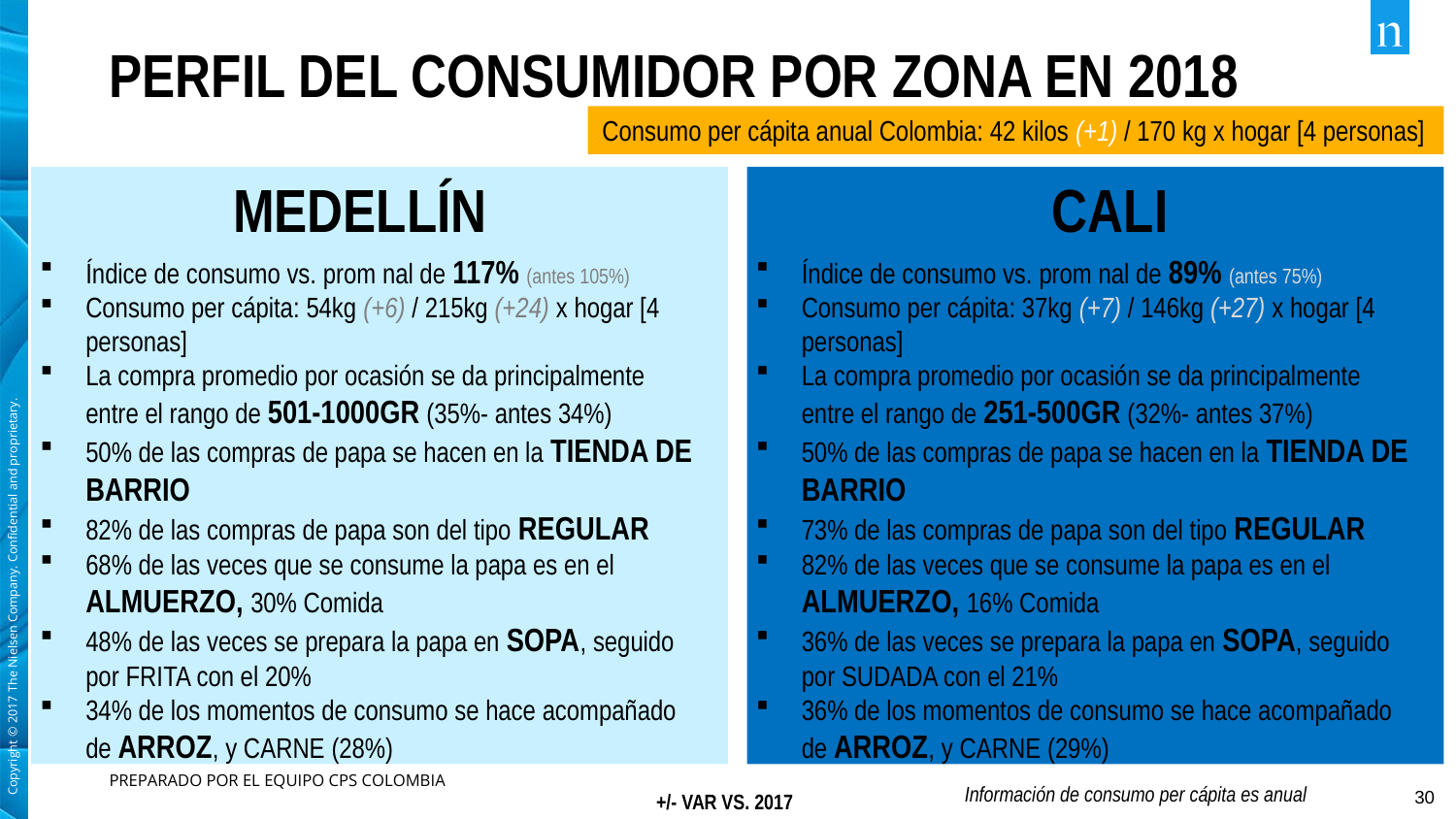

# PERFIL DEL CONSUMIDOR POR ZONA EN 2018
Consumo per cápita anual Colombia: 42 kilos (+1) / 170 kg x hogar [4 personas]

MEDELLÍN
Índice de consumo vs. prom nal de 117% (antes 105%)
Consumo per cápita: 54kg (+6) / 215kg (+24) x hogar [4 personas]
La compra promedio por ocasión se da principalmente entre el rango de 501-1000GR (35%- antes 34%)
50% de las compras de papa se hacen en la TIENDA DE BARRIO
82% de las compras de papa son del tipo REGULAR
68% de las veces que se consume la papa es en el ALMUERZO, 30% Comida
48% de las veces se prepara la papa en SOPA, seguido por FRITA con el 20%
34% de los momentos de consumo se hace acompañado de ARROZ, y CARNE (28%)

CALI
Índice de consumo vs. prom nal de 89% (antes 75%)
Consumo per cápita: 37kg (+7) / 146kg (+27) x hogar [4 personas]
La compra promedio por ocasión se da principalmente entre el rango de 251-500GR (32%- antes 37%)
50% de las compras de papa se hacen en la TIENDA DE BARRIO
73% de las compras de papa son del tipo REGULAR
82% de las veces que se consume la papa es en el ALMUERZO, 16% Comida
36% de las veces se prepara la papa en SOPA, seguido por SUDADA con el 21%
36% de los momentos de consumo se hace acompañado de ARROZ, y CARNE (29%)
PREPARADO POR EL EQUIPO CPS COLOMBIA
Información de consumo per cápita es anual
+/- VAR VS. 2017